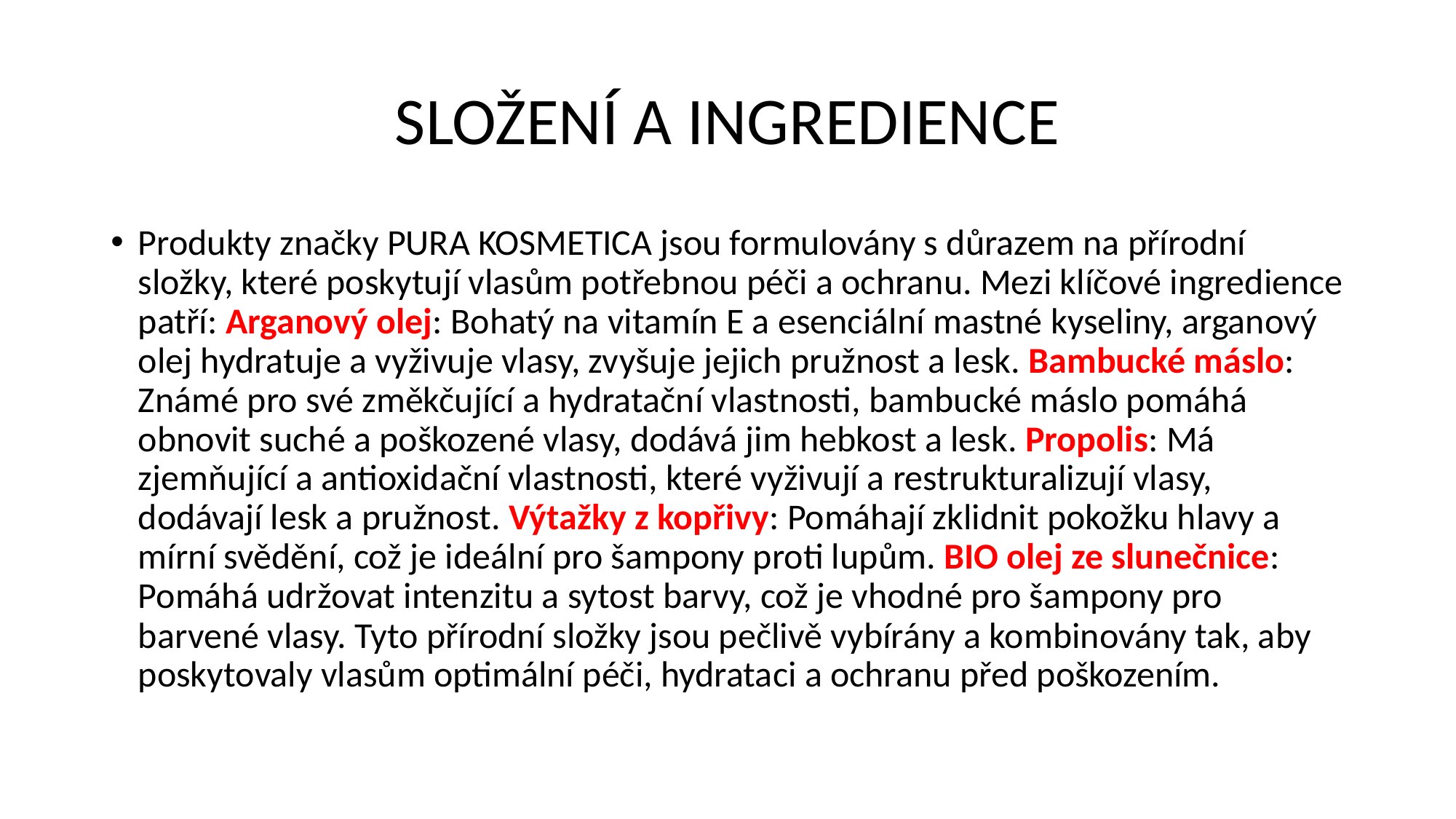

# SLOŽENÍ A INGREDIENCE
Produkty značky PURA KOSMETICA jsou formulovány s důrazem na přírodní složky, které poskytují vlasům potřebnou péči a ochranu. Mezi klíčové ingredience patří: Arganový olej: Bohatý na vitamín E a esenciální mastné kyseliny, arganový olej hydratuje a vyživuje vlasy, zvyšuje jejich pružnost a lesk. Bambucké máslo: Známé pro své změkčující a hydratační vlastnosti, bambucké máslo pomáhá obnovit suché a poškozené vlasy, dodává jim hebkost a lesk. Propolis: Má zjemňující a antioxidační vlastnosti, které vyživují a restrukturalizují vlasy, dodávají lesk a pružnost. Výtažky z kopřivy: Pomáhají zklidnit pokožku hlavy a mírní svědění, což je ideální pro šampony proti lupům. BIO olej ze slunečnice: Pomáhá udržovat intenzitu a sytost barvy, což je vhodné pro šampony pro barvené vlasy. Tyto přírodní složky jsou pečlivě vybírány a kombinovány tak, aby poskytovaly vlasům optimální péči, hydrataci a ochranu před poškozením.